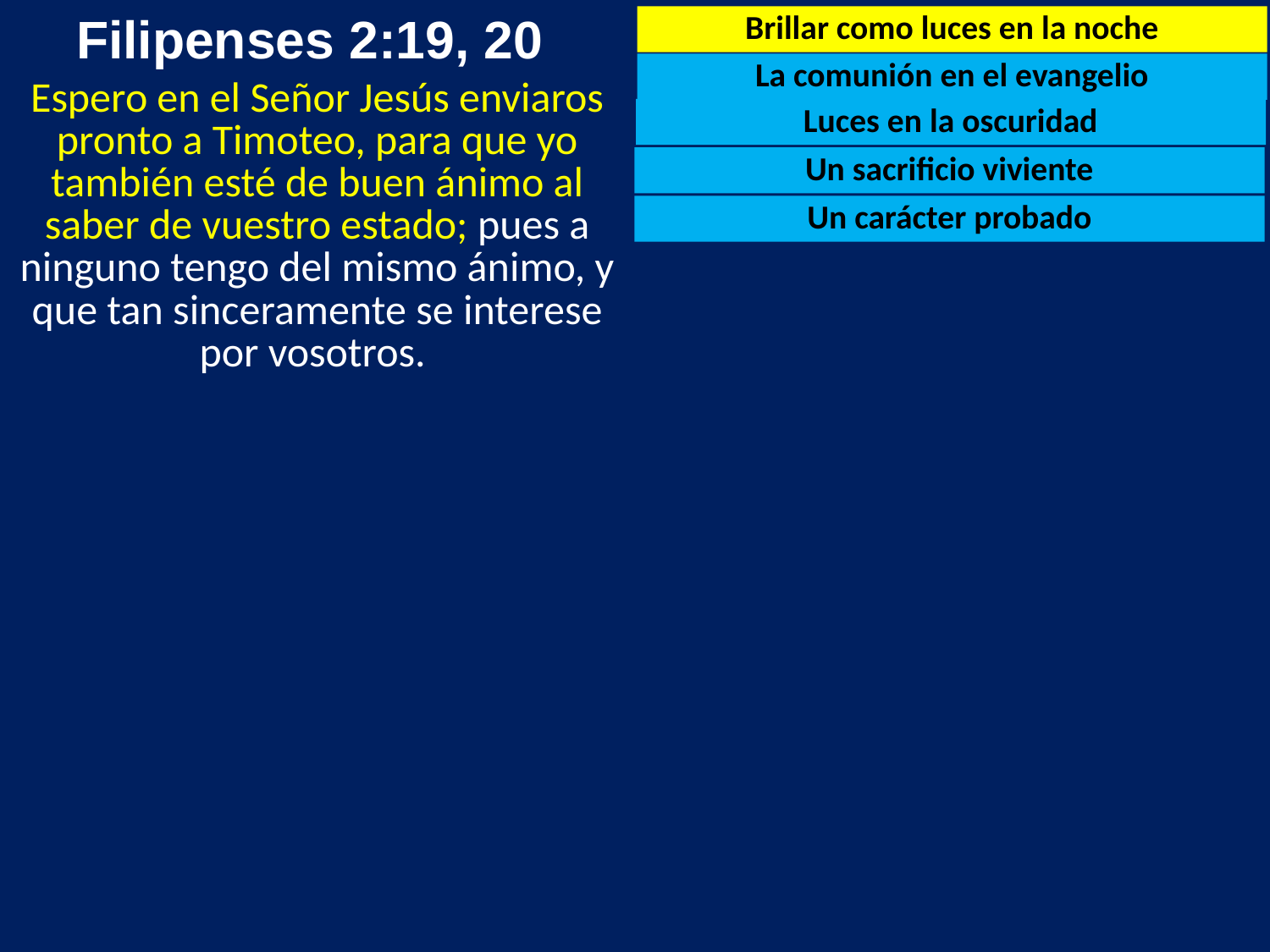

Filipenses 2:19, 20
Brillar como luces en la noche
La comunión en el evangelio
Espero en el Señor Jesús enviaros pronto a Timoteo, para que yo también esté de buen ánimo al saber de vuestro estado; pues a ninguno tengo del mismo ánimo, y que tan sinceramente se interese por vosotros.
Luces en la oscuridad
Un sacrificio viviente
Un carácter probado